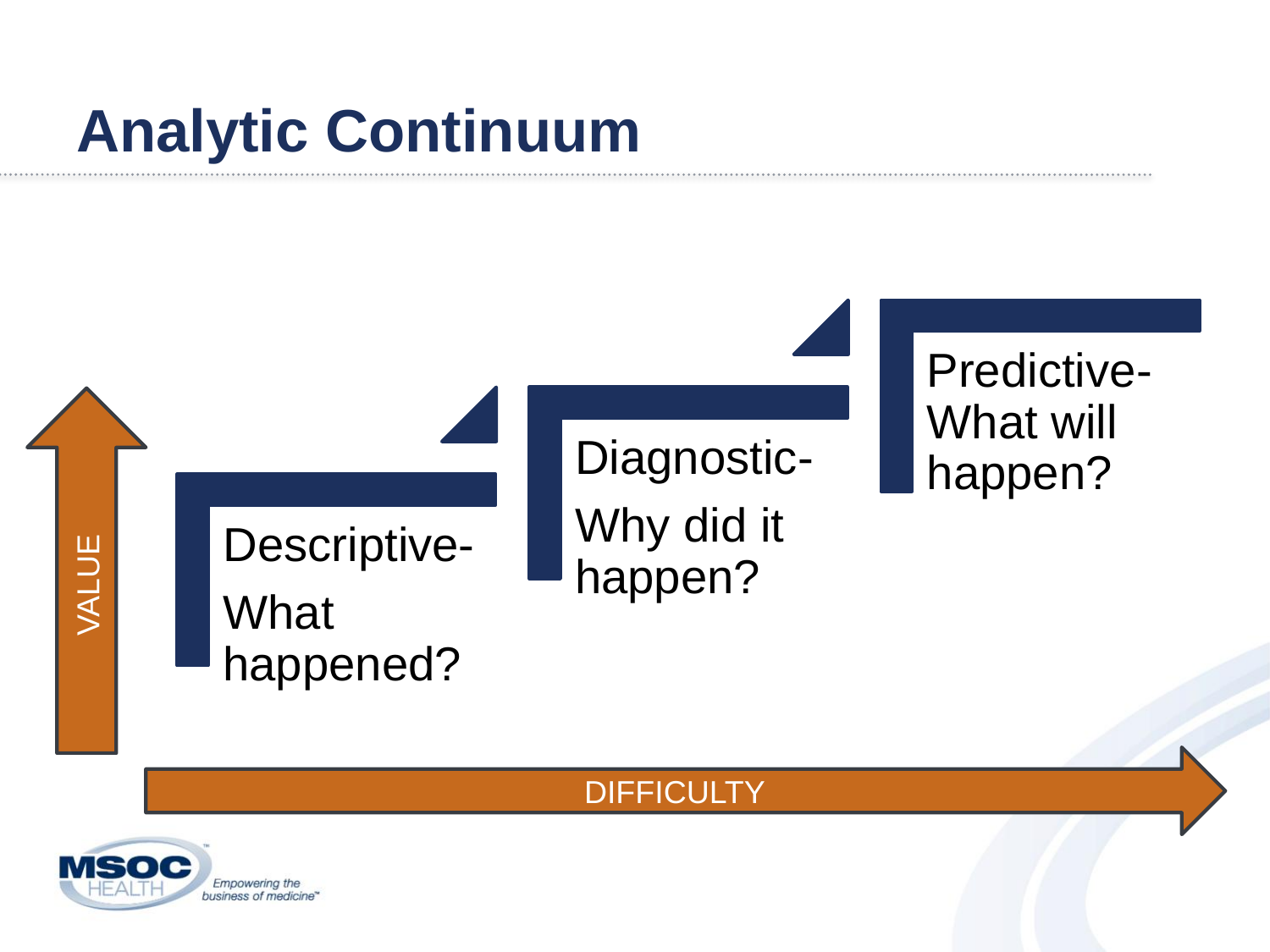

# Analytic Continuum
Descriptive-
What happened?
Diagnostic-
Why did it happen?
Predictive-What will happen?
VALUE
DIFFICULTY